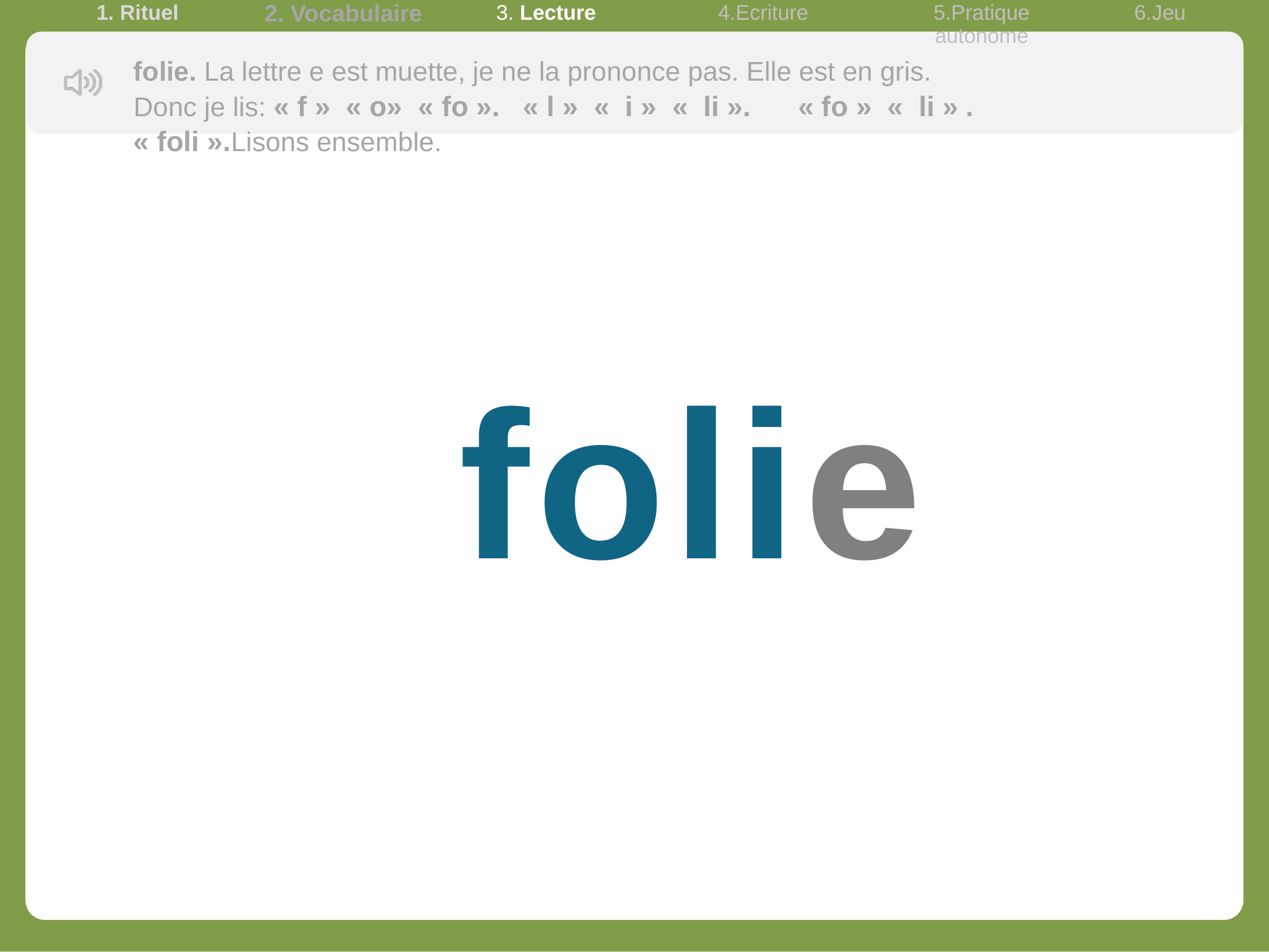

| 1. Rituel | 2. Vocabulaire | 3. Lecture | 4.Ecriture | 5.Pratique autonome | 6.Jeu |
| --- | --- | --- | --- | --- | --- |

folie. La lettre e est muette, je ne la prononce pas. Elle est en gris.
Donc je lis: « f »  « o»  « fo ».   « l »  «  i »  «  li ».      « fo »  «  li » .        « foli ».Lisons ensemble.

folie